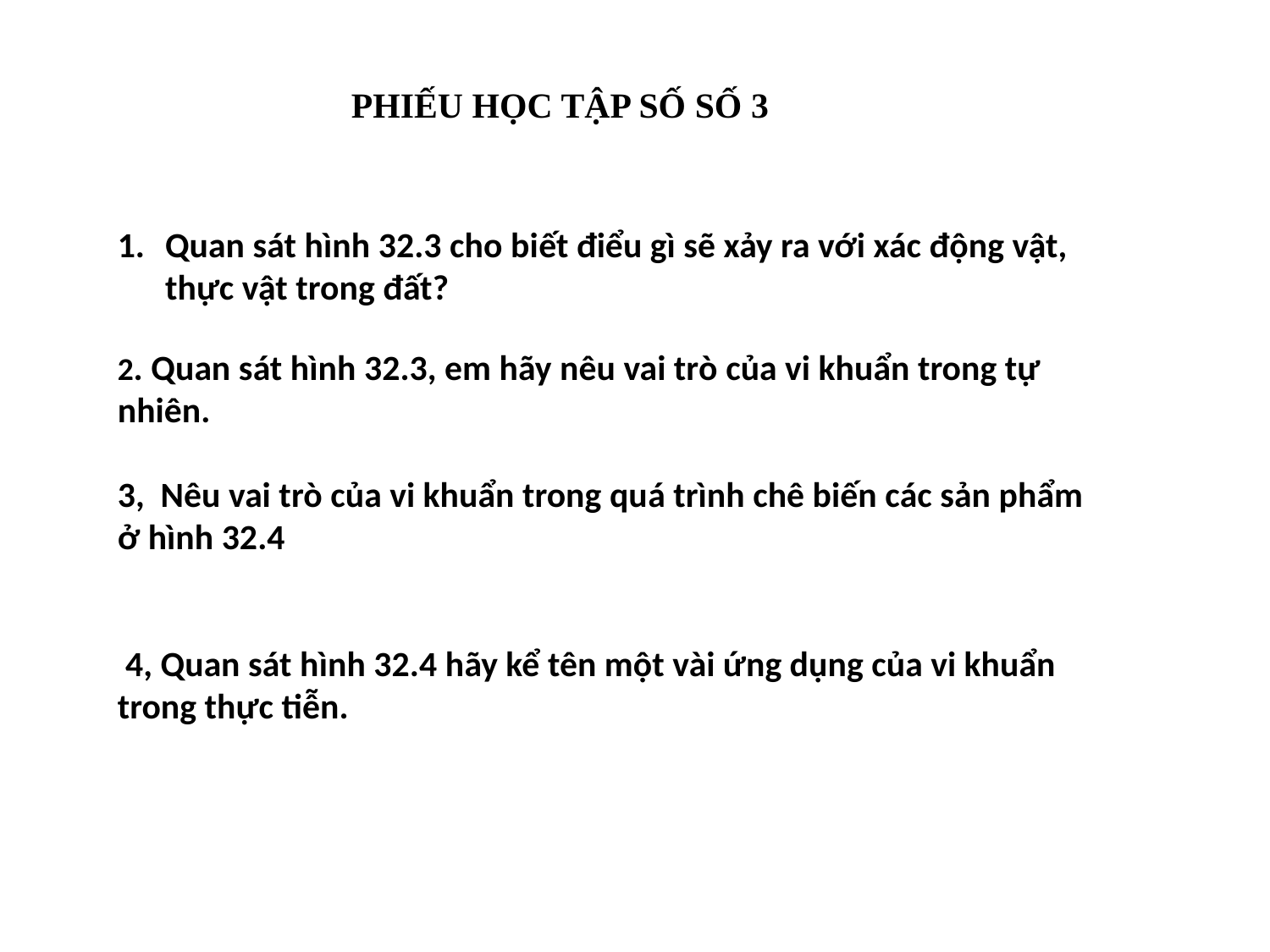

PHIẾU HỌC TẬP SỐ SỐ 3
Quan sát hình 32.3 cho biết điểu gì sẽ xảy ra với xác động vật, thực vật trong đất?

2. Quan sát hình 32.3, em hãy nêu vai trò của vi khuẩn trong tự nhiên.

3,  Nêu vai trò của vi khuẩn trong quá trình chê biến các sản phẩm ở hình 32.4

 4, Quan sát hình 32.4 hãy kể tên một vài ứng dụng của vi khuẩn trong thực tiễn.